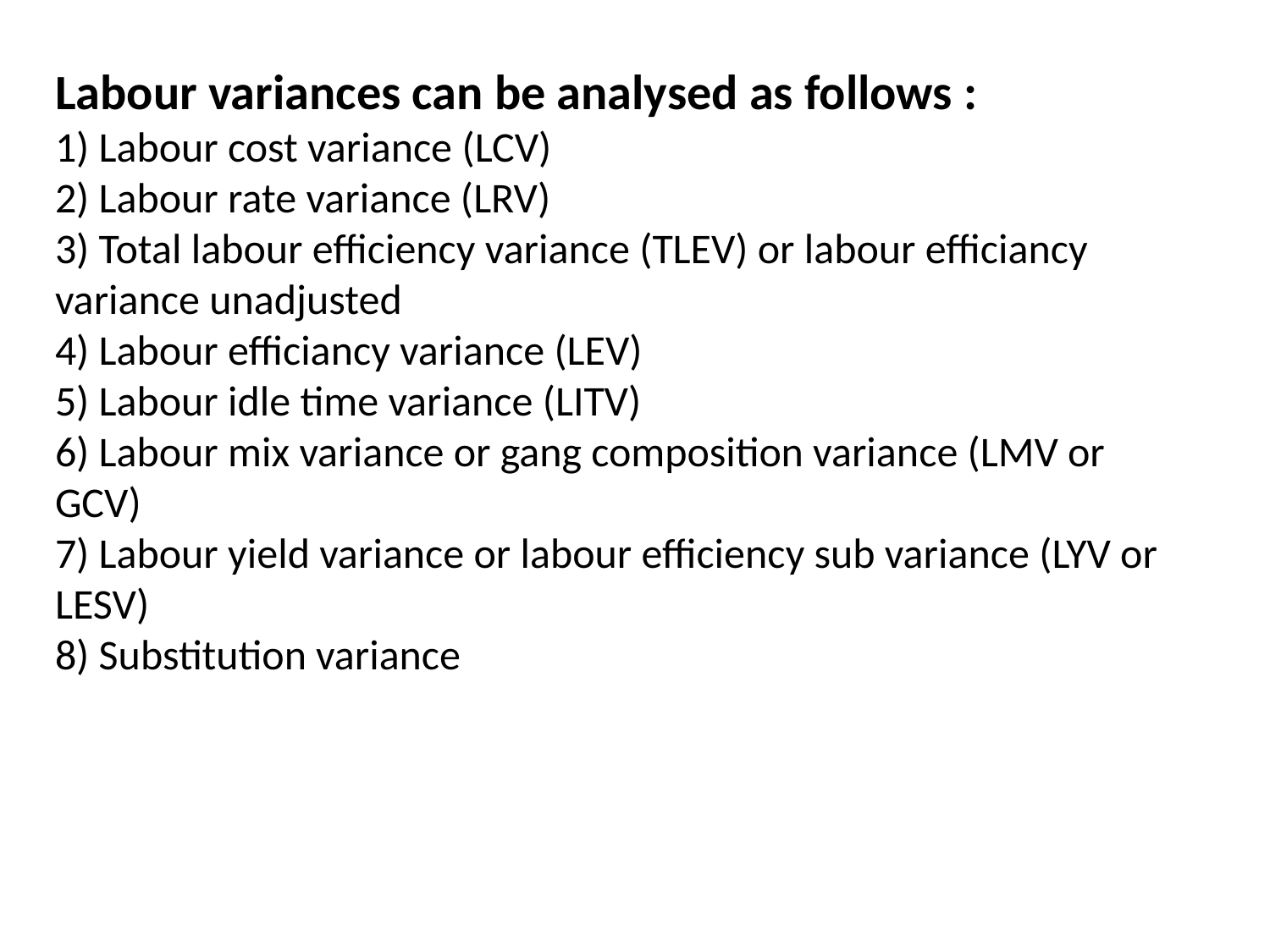

# Labour variances can be analysed as follows : 1) Labour cost variance (LCV) 2) Labour rate variance (LRV) 3) Total labour efficiency variance (TLEV) or labour efficiancy variance unadjusted 4) Labour efficiancy variance (LEV) 5) Labour idle time variance (LITV) 6) Labour mix variance or gang composition variance (LMV or GCV) 7) Labour yield variance or labour efficiency sub variance (LYV or LESV) 8) Substitution variance